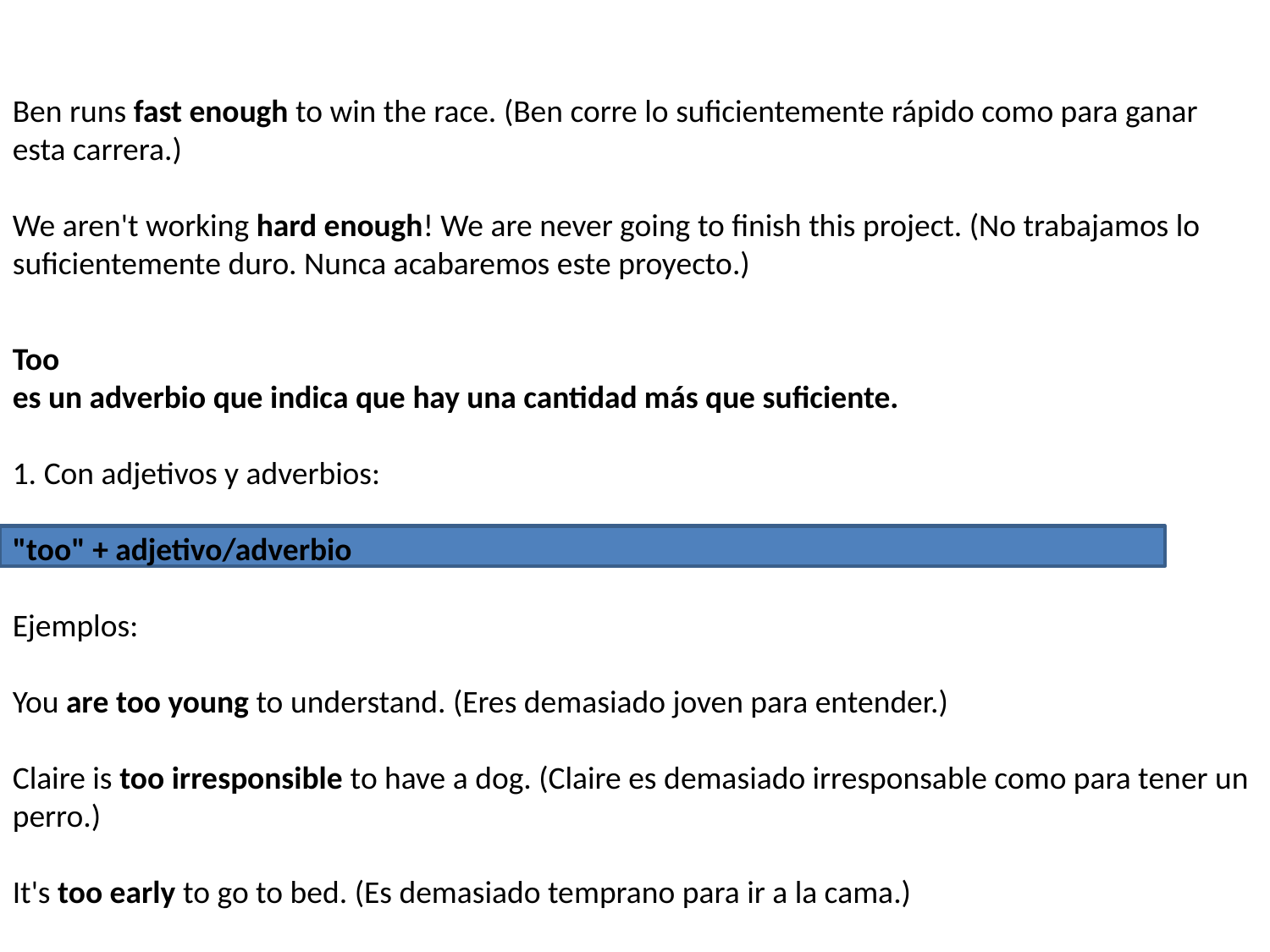

Ben runs fast enough to win the race. (Ben corre lo suficientemente rápido como para ganar esta carrera.)

We aren't working hard enough! We are never going to finish this project. (No trabajamos lo suficientemente duro. Nunca acabaremos este proyecto.)

Too
es un adverbio que indica que hay una cantidad más que suficiente.

1. Con adjetivos y adverbios:

"too" + adjetivo/adverbio

Ejemplos:

You are too young to understand. (Eres demasiado joven para entender.)

Claire is too irresponsible to have a dog. (Claire es demasiado irresponsable como para tener un perro.)

It's too early to go to bed. (Es demasiado temprano para ir a la cama.)